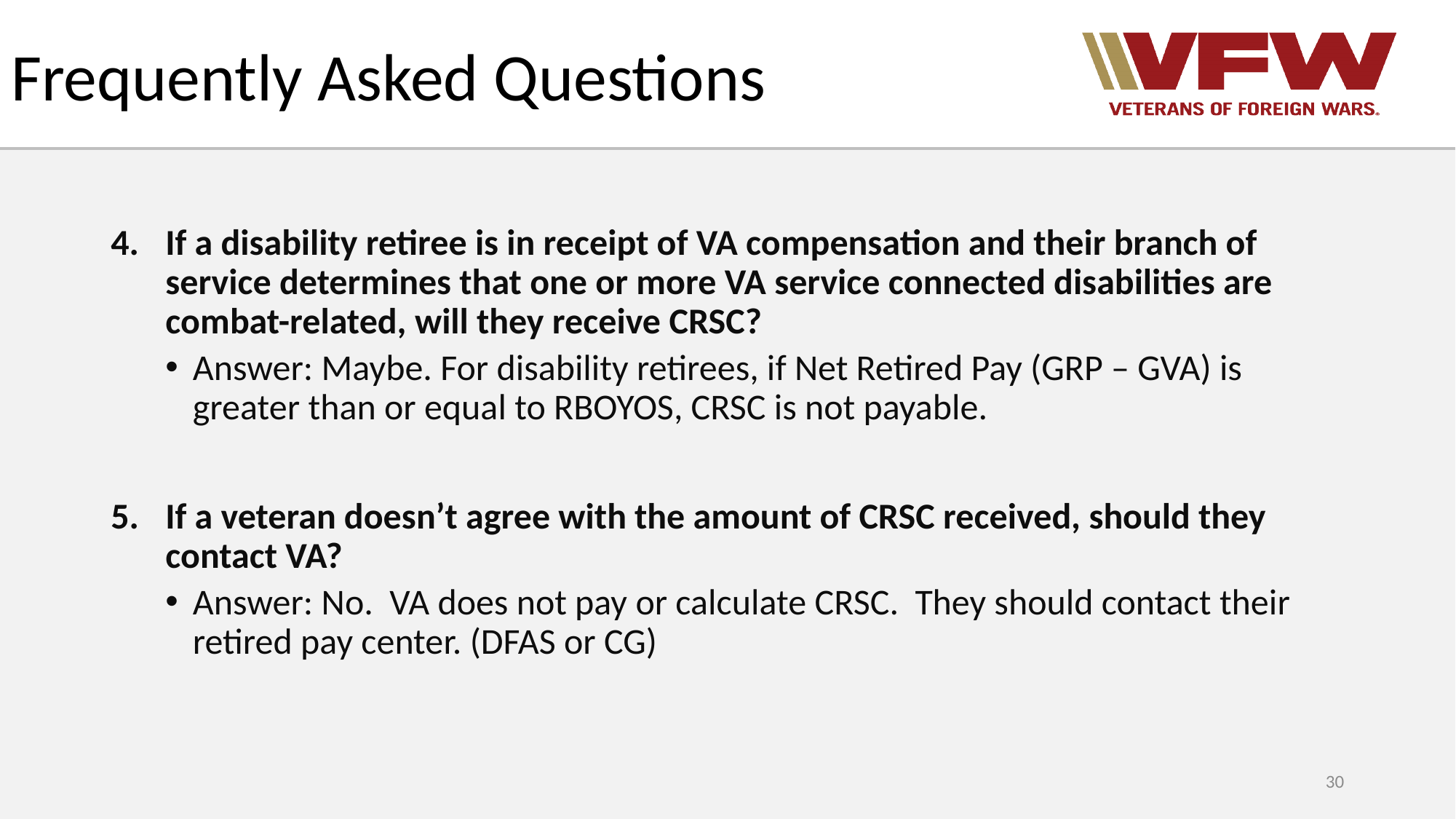

# Frequently Asked Questions
If a disability retiree is in receipt of VA compensation and their branch of service determines that one or more VA service connected disabilities are combat-related, will they receive CRSC?
Answer: Maybe. For disability retirees, if Net Retired Pay (GRP – GVA) is greater than or equal to RBOYOS, CRSC is not payable.

If a veteran doesn’t agree with the amount of CRSC received, should they contact VA?
Answer: No.  VA does not pay or calculate CRSC.  They should contact their retired pay center. (DFAS or CG)

30